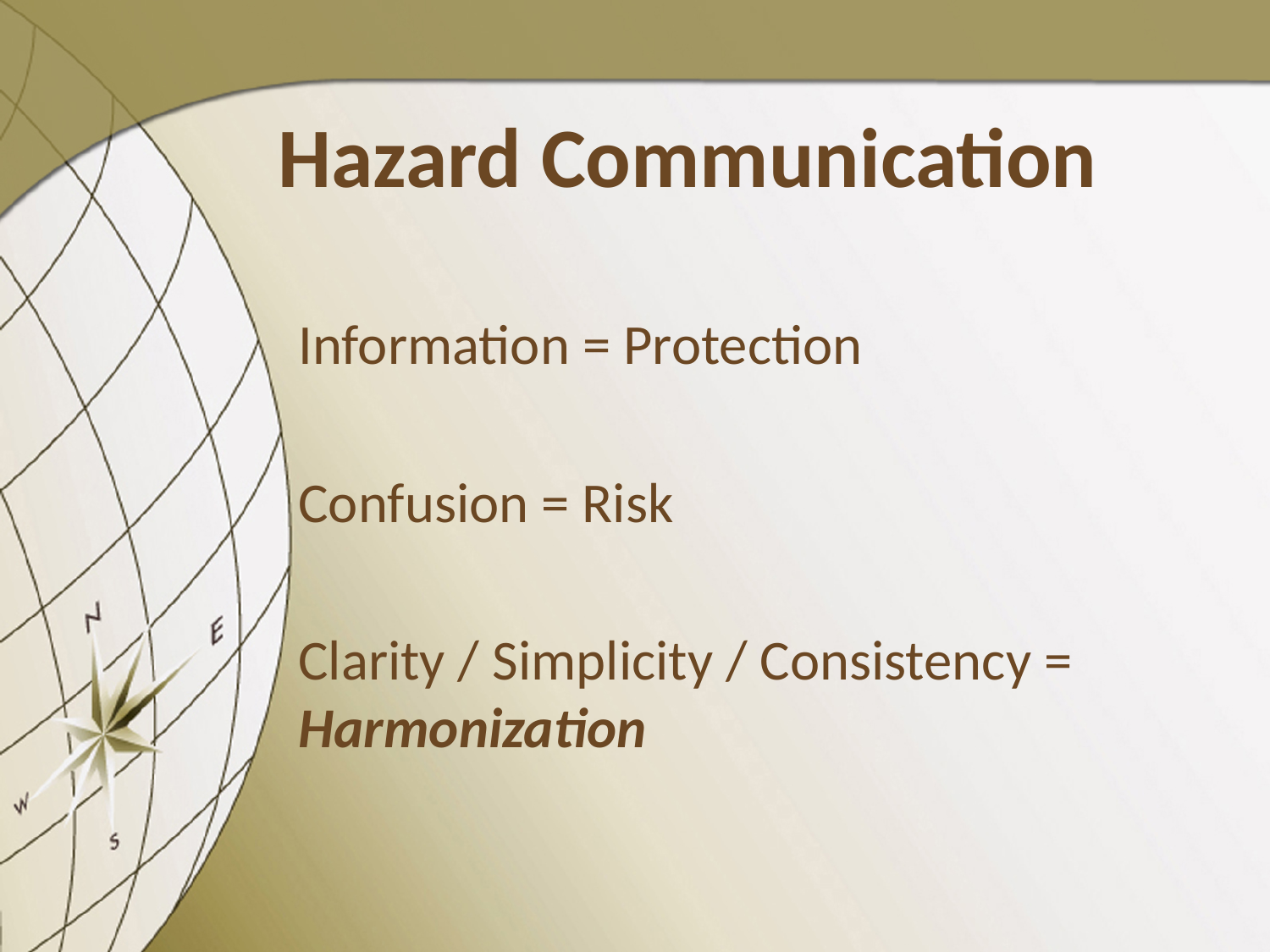

# Hazard Communication

Information = Protection

Confusion = Risk

Clarity / Simplicity / Consistency = Harmonization